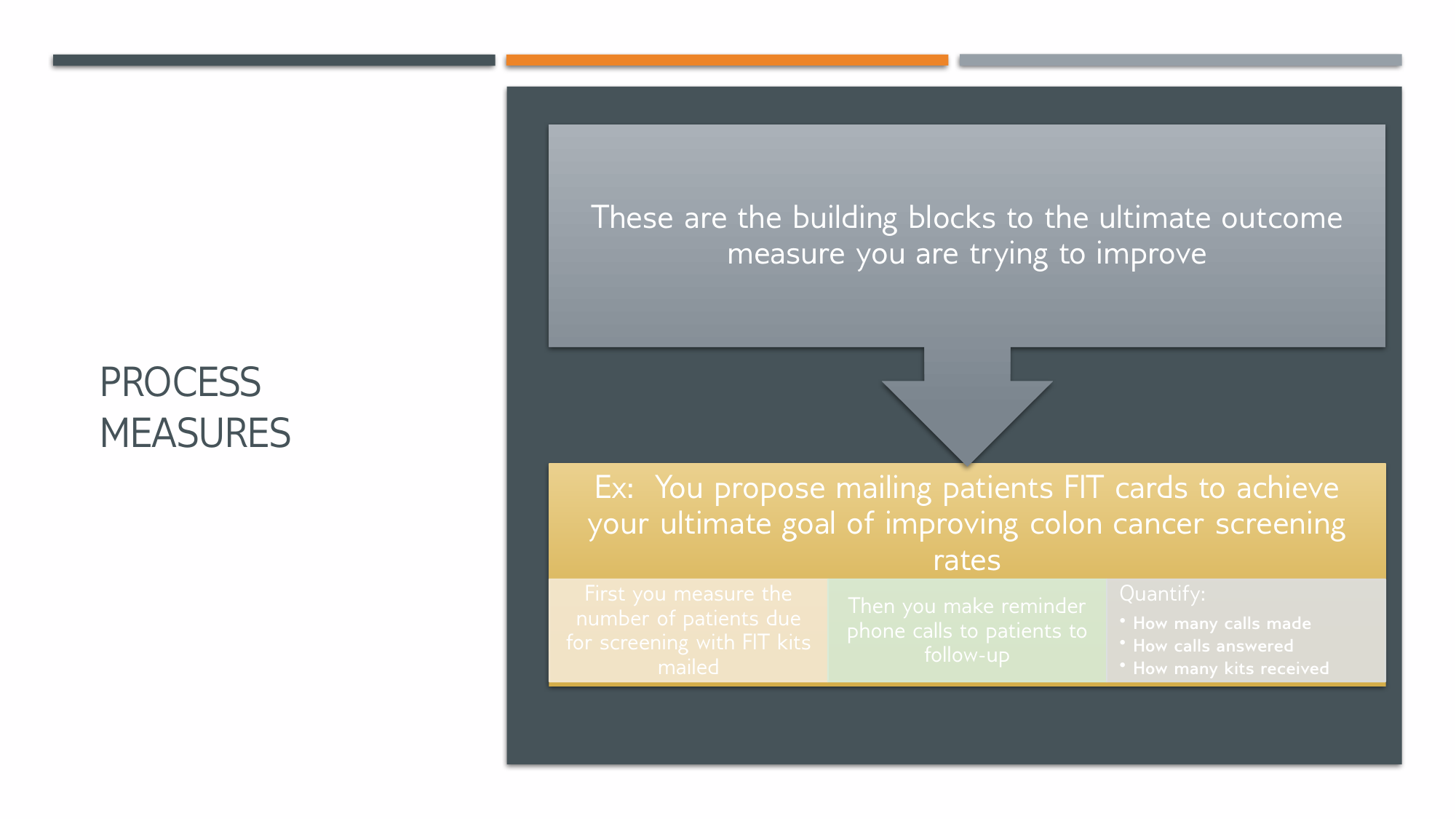

# Process measures
Ex:  You propose mailing patients FIT cards to achieve your ultimate goal of improving colon cancer screening rates
First you measure the number of patients due for screening with FIT kits mailed
Then you make reminder phone calls to patients to follow-up
Quantify:
How many calls made
How calls answered
How many kits received
These are the building blocks to the ultimate outcome measure you are trying to improve